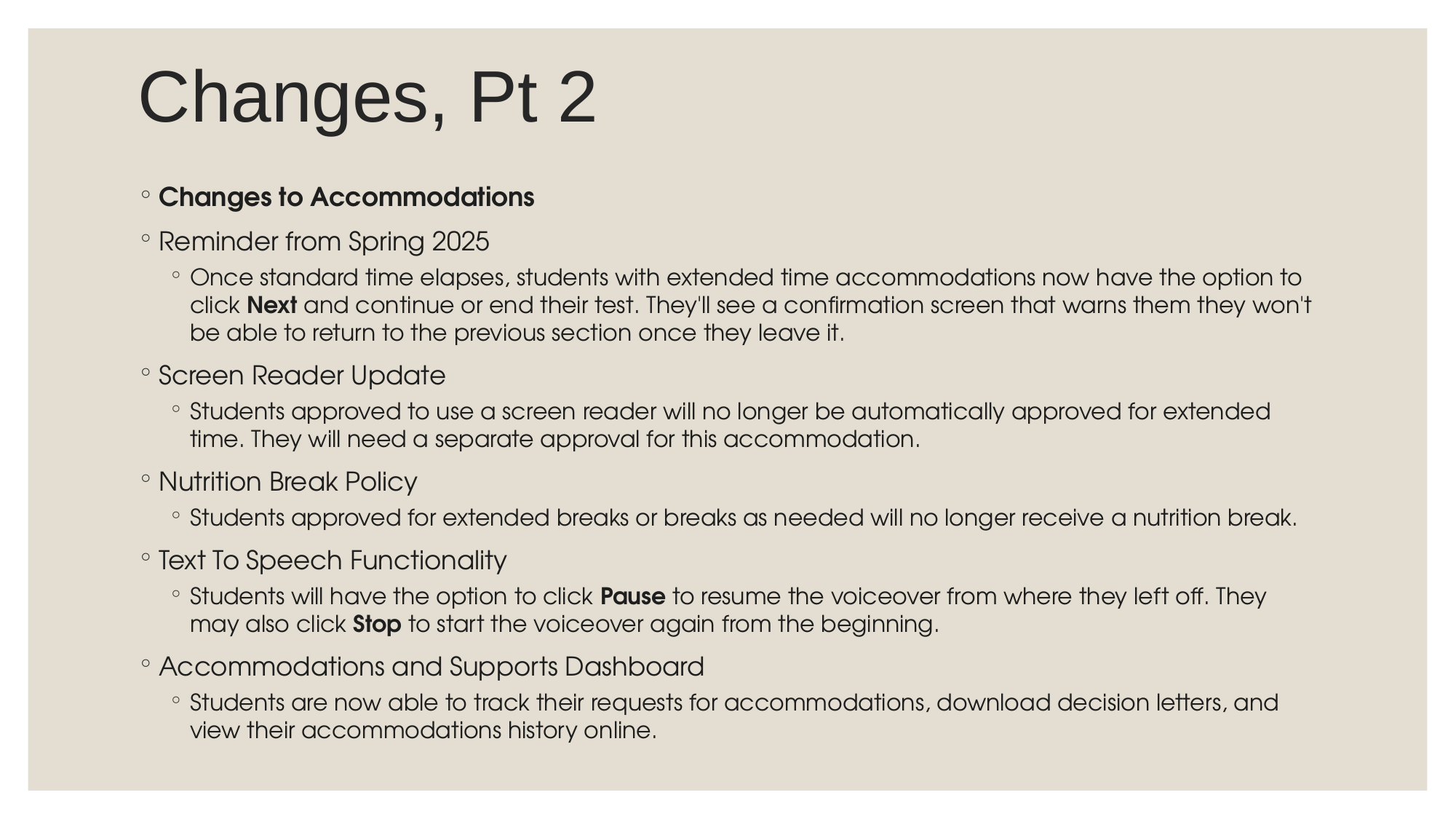

# Changes, Pt 2
Changes to Accommodations
Reminder from Spring 2025
Once standard time elapses, students with extended time accommodations now have the option to click Next and continue or end their test. They'll see a confirmation screen that warns them they won't be able to return to the previous section once they leave it.
Screen Reader Update
Students approved to use a screen reader will no longer be automatically approved for extended time. They will need a separate approval for this accommodation.
Nutrition Break Policy
Students approved for extended breaks or breaks as needed will no longer receive a nutrition break.
Text To Speech Functionality
Students will have the option to click Pause to resume the voiceover from where they left off. They may also click Stop to start the voiceover again from the beginning.
Accommodations and Supports Dashboard
Students are now able to track their requests for accommodations, download decision letters, and view their accommodations history online.